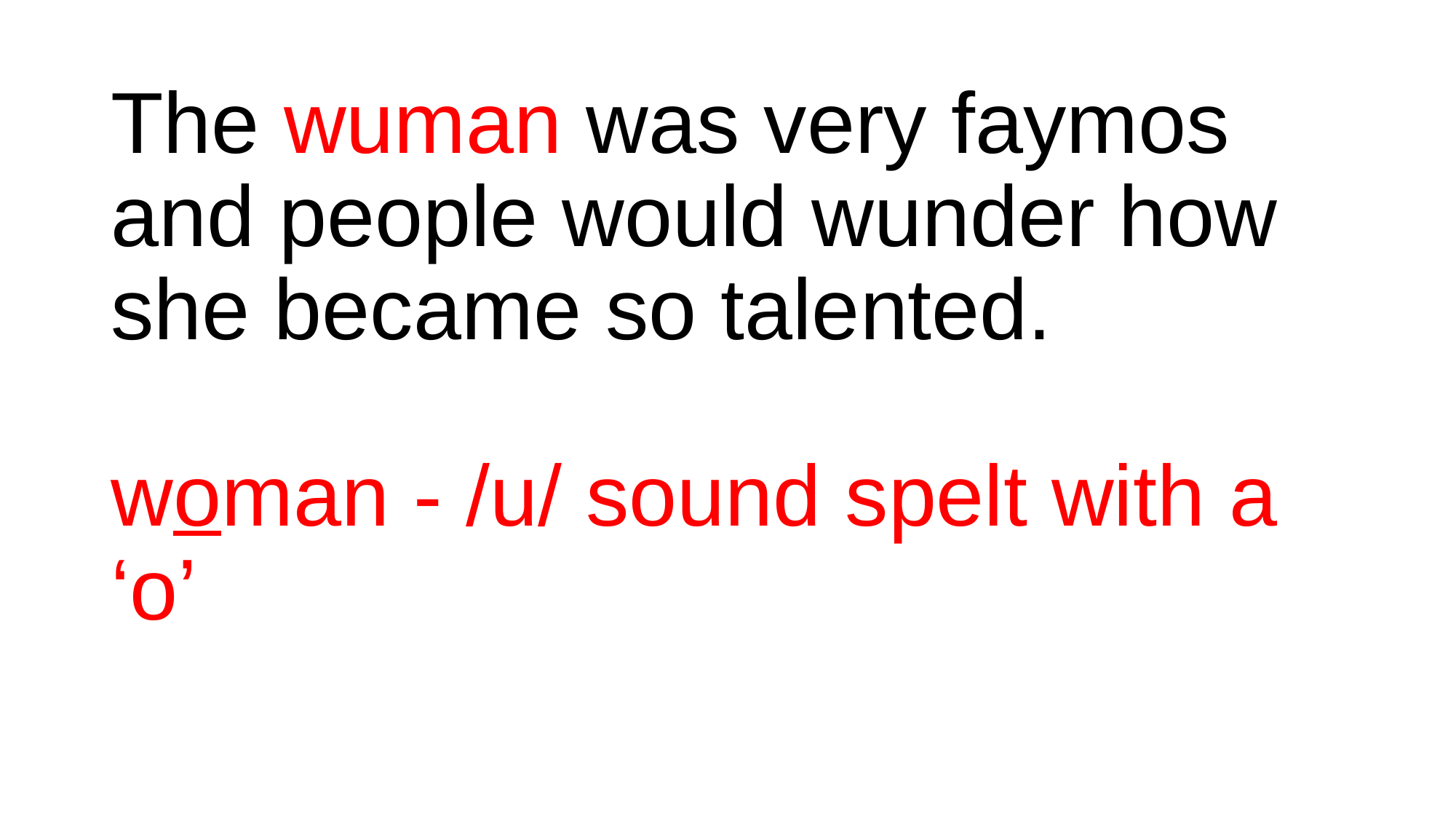

# The wuman was very faymos and people would wunder how she became so talented. woman - /u/ sound spelt with a ‘o’